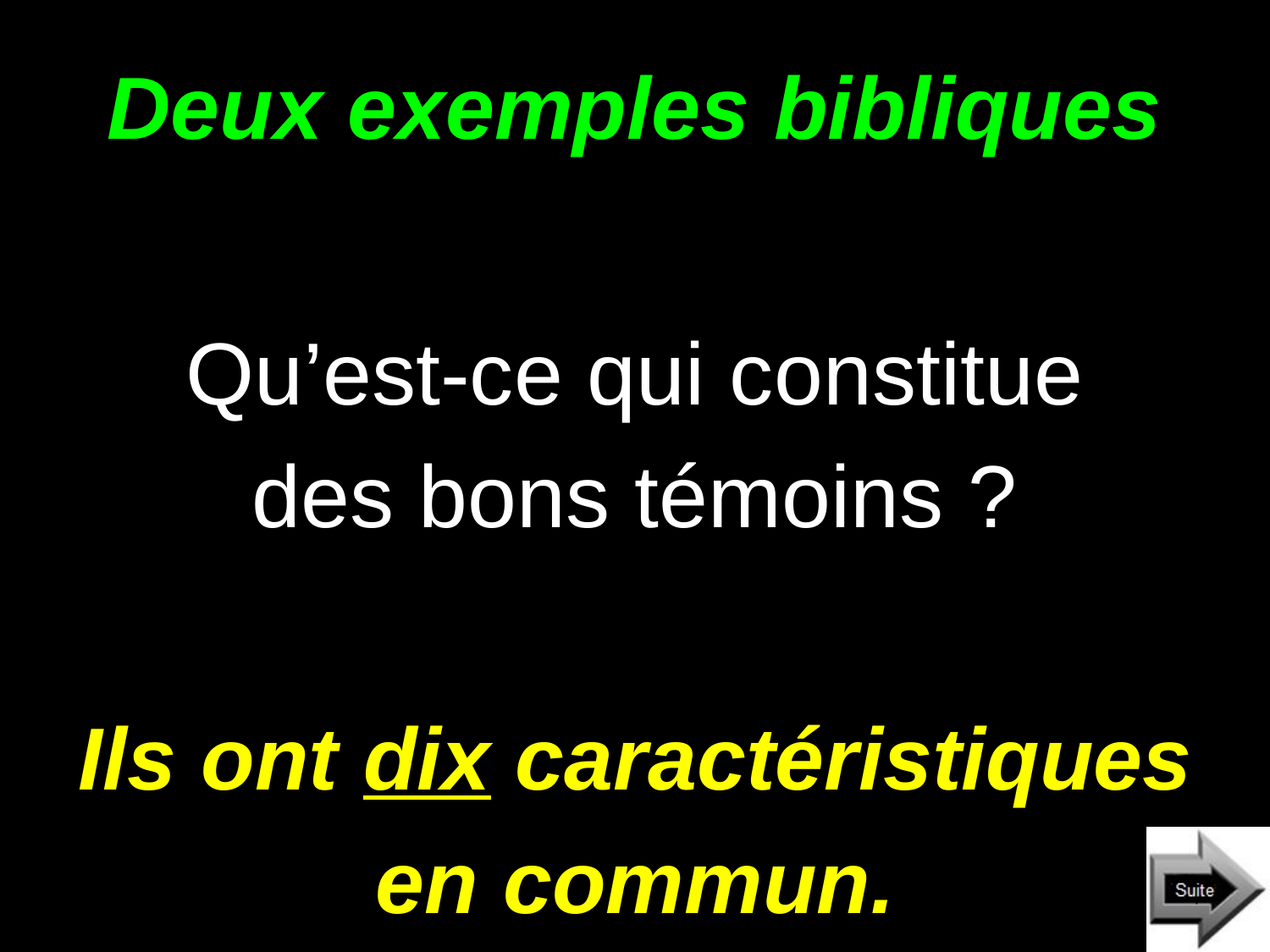

# Deux exemples bibliques
Qu’est-ce qui constitue
des bons témoins ?
Ils ont dix caractéristiques
en commun.